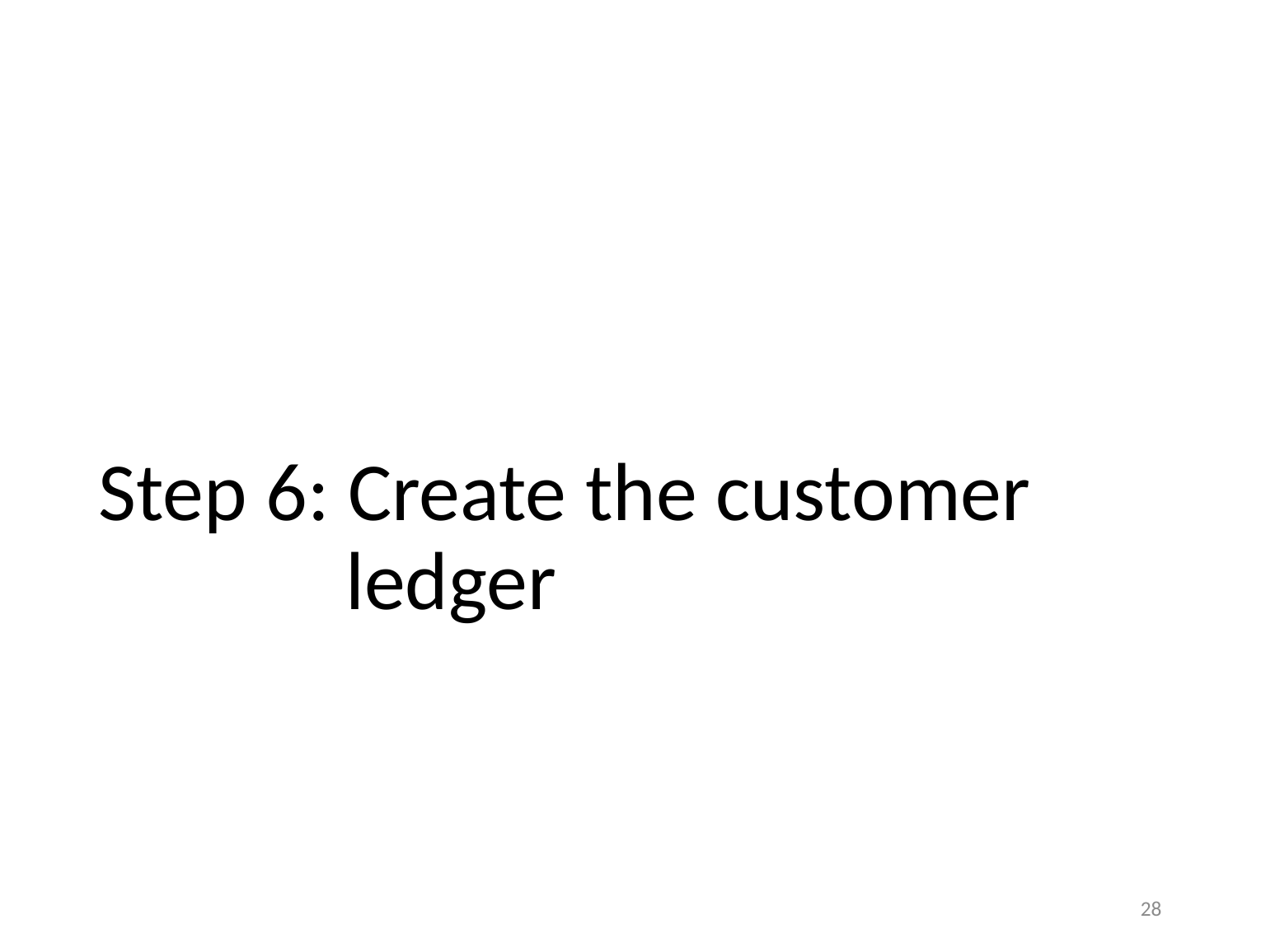

# Step 6: Create the customer 		 	ledger

28